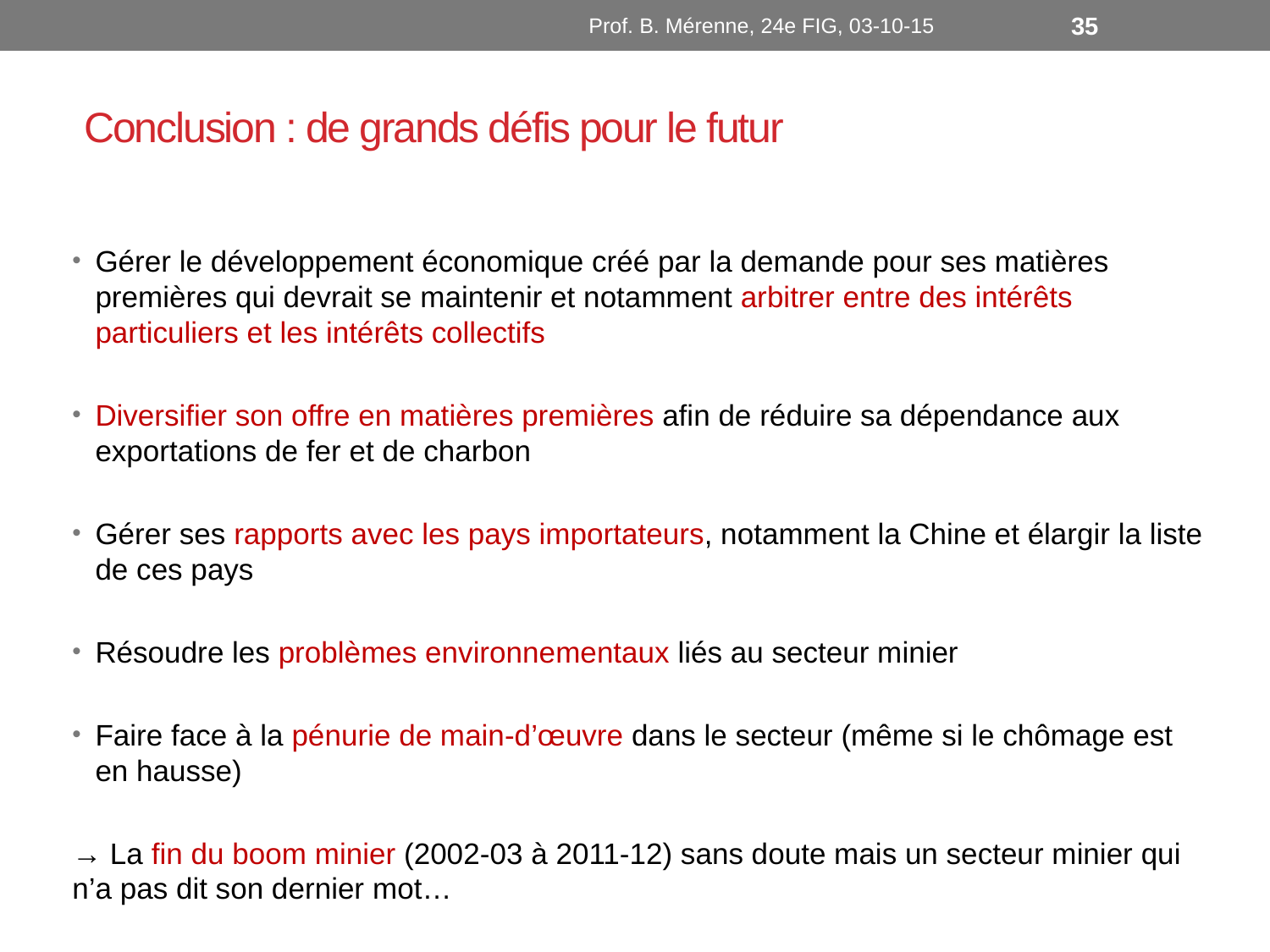

Prof. B. Mérenne, 24e FIG, 03-10-15
35
# Conclusion : de grands défis pour le futur
Gérer le développement économique créé par la demande pour ses matières premières qui devrait se maintenir et notamment arbitrer entre des intérêts particuliers et les intérêts collectifs

Diversifier son offre en matières premières afin de réduire sa dépendance aux exportations de fer et de charbon

Gérer ses rapports avec les pays importateurs, notamment la Chine et élargir la liste de ces pays

Résoudre les problèmes environnementaux liés au secteur minier

Faire face à la pénurie de main-d’œuvre dans le secteur (même si le chômage est en hausse)

→ La fin du boom minier (2002-03 à 2011-12) sans doute mais un secteur minier qui n’a pas dit son dernier mot…